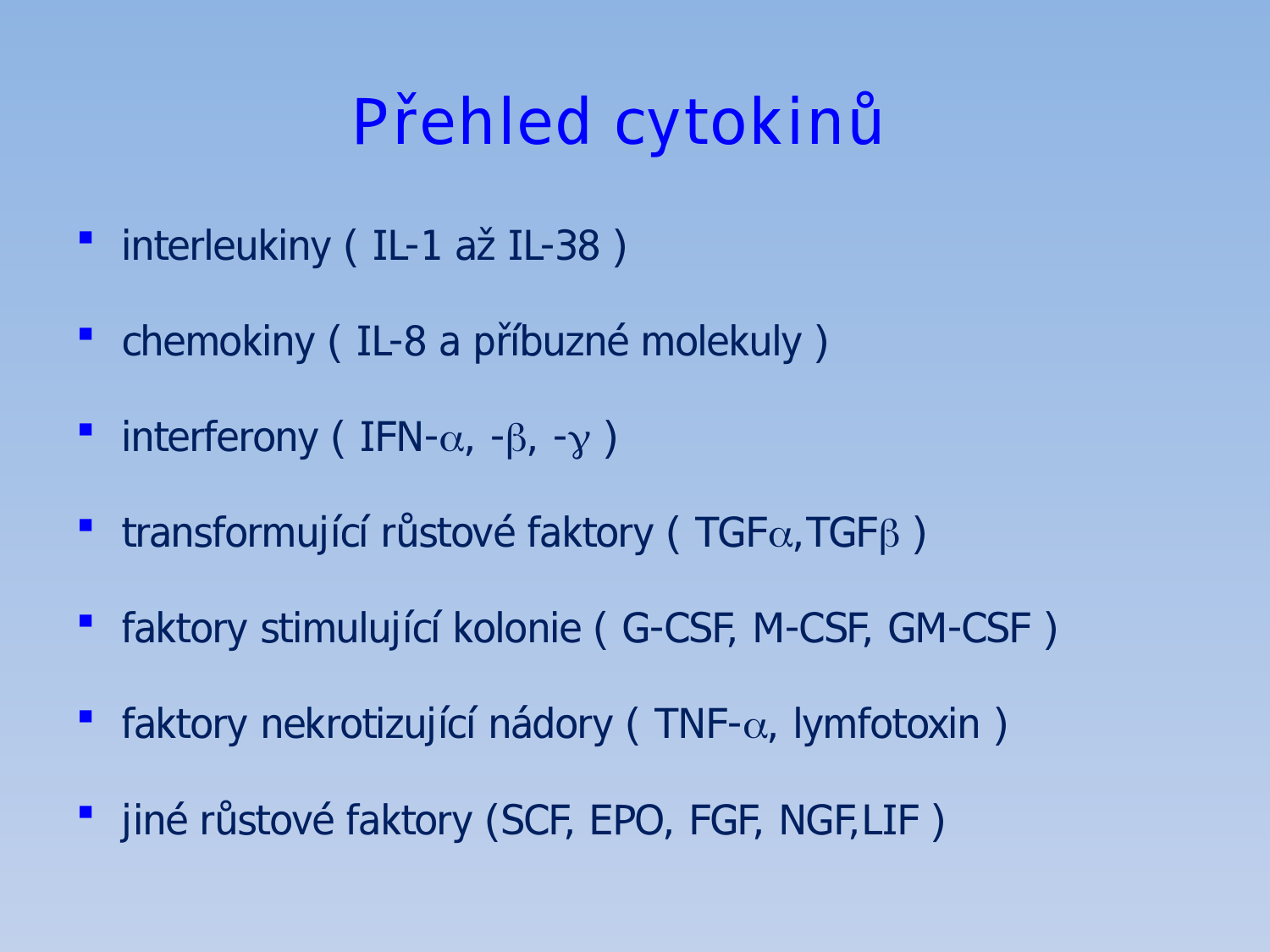

# Přehled cytokinů
interleukiny ( IL-1 až IL-38 )

chemokiny ( IL-8 a příbuzné molekuly )

interferony ( IFN-α, -β, -γ )

transformující růstové faktory ( TGFα,TGFβ )

faktory stimulující kolonie ( G-CSF, M-CSF, GM-CSF )

faktory nekrotizující nádory ( TNF-α, lymfotoxin )

jiné růstové faktory (SCF, EPO, FGF, NGF,LIF )